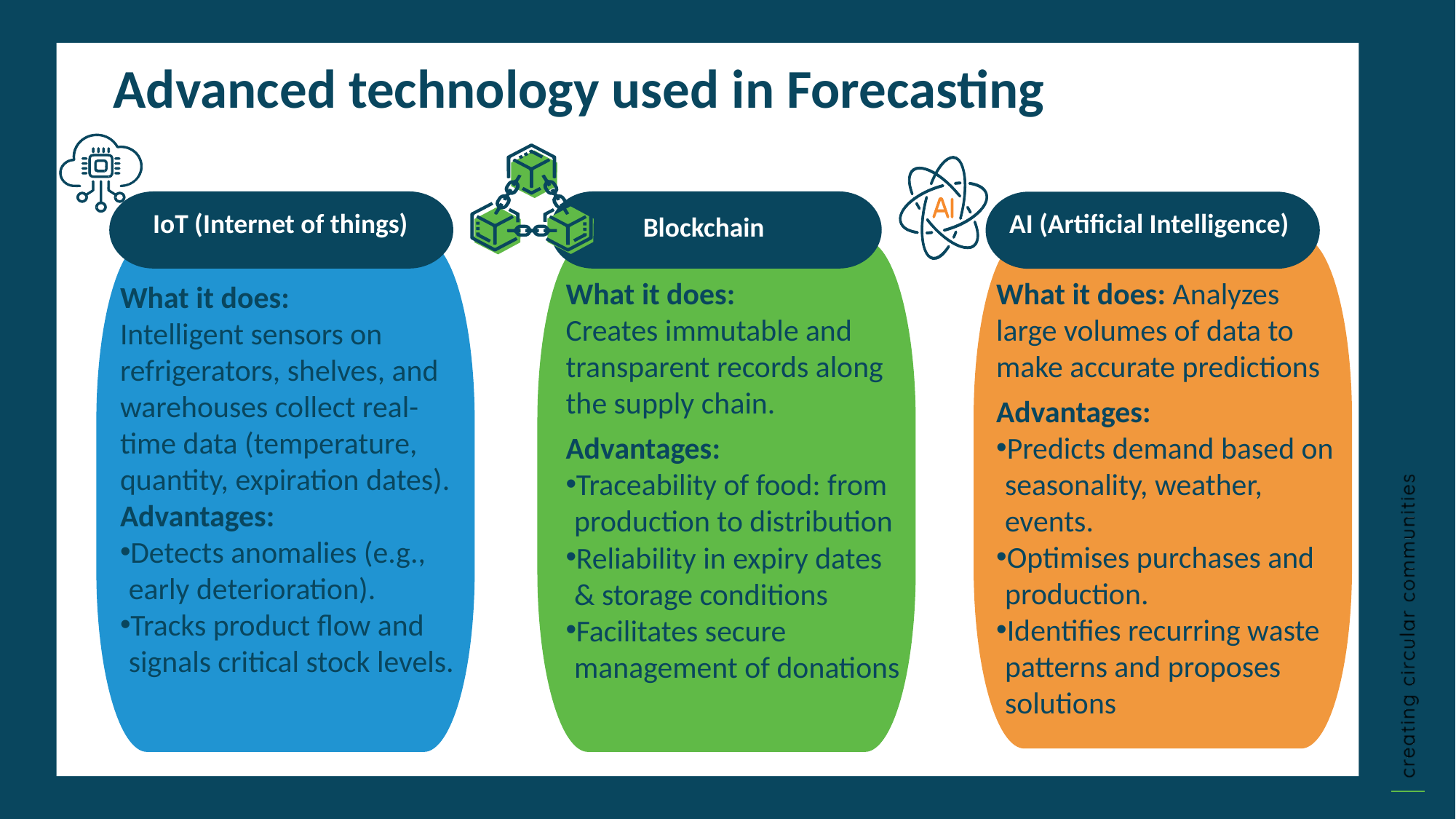

Advanced technology used in Forecasting

IoT (Internet of things)
AI (Artificial Intelligence)
Blockchain

What it does: Analyzes large volumes of data to make accurate predictions

Advantages:
Predicts demand based on seasonality, weather, events.
Optimises purchases and production.
Identifies recurring waste patterns and proposes solutions
What it does:
Creates immutable and transparent records along the supply chain.

Advantages:
Traceability of food: from production to distribution
Reliability in expiry dates & storage conditions
Facilitates secure management of donations
What it does:
Intelligent sensors on refrigerators, shelves, and warehouses collect real-time data (temperature, quantity, expiration dates).
Advantages:
Detects anomalies (e.g., early deterioration).
Tracks product flow and signals critical stock levels.